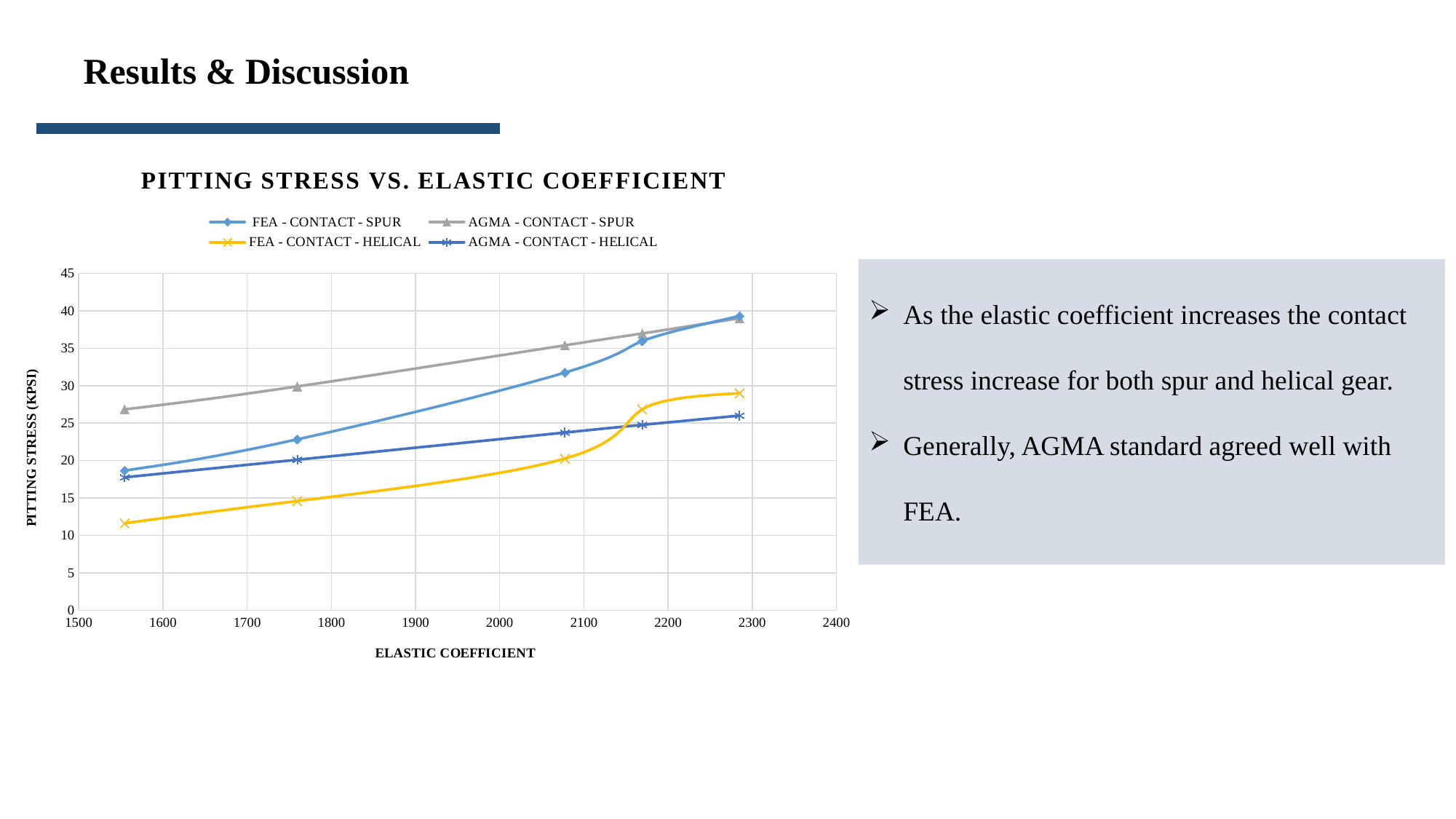

Results & Discussion

### Chart: PITTING STRESS VS. ELASTIC COEFFICIENT

| Category |  |  |  |  |
|---|---|---|---|---|
As the elastic coefficient increases the contact stress increase for both spur and helical gear.
Generally, AGMA standard agreed well with FEA.